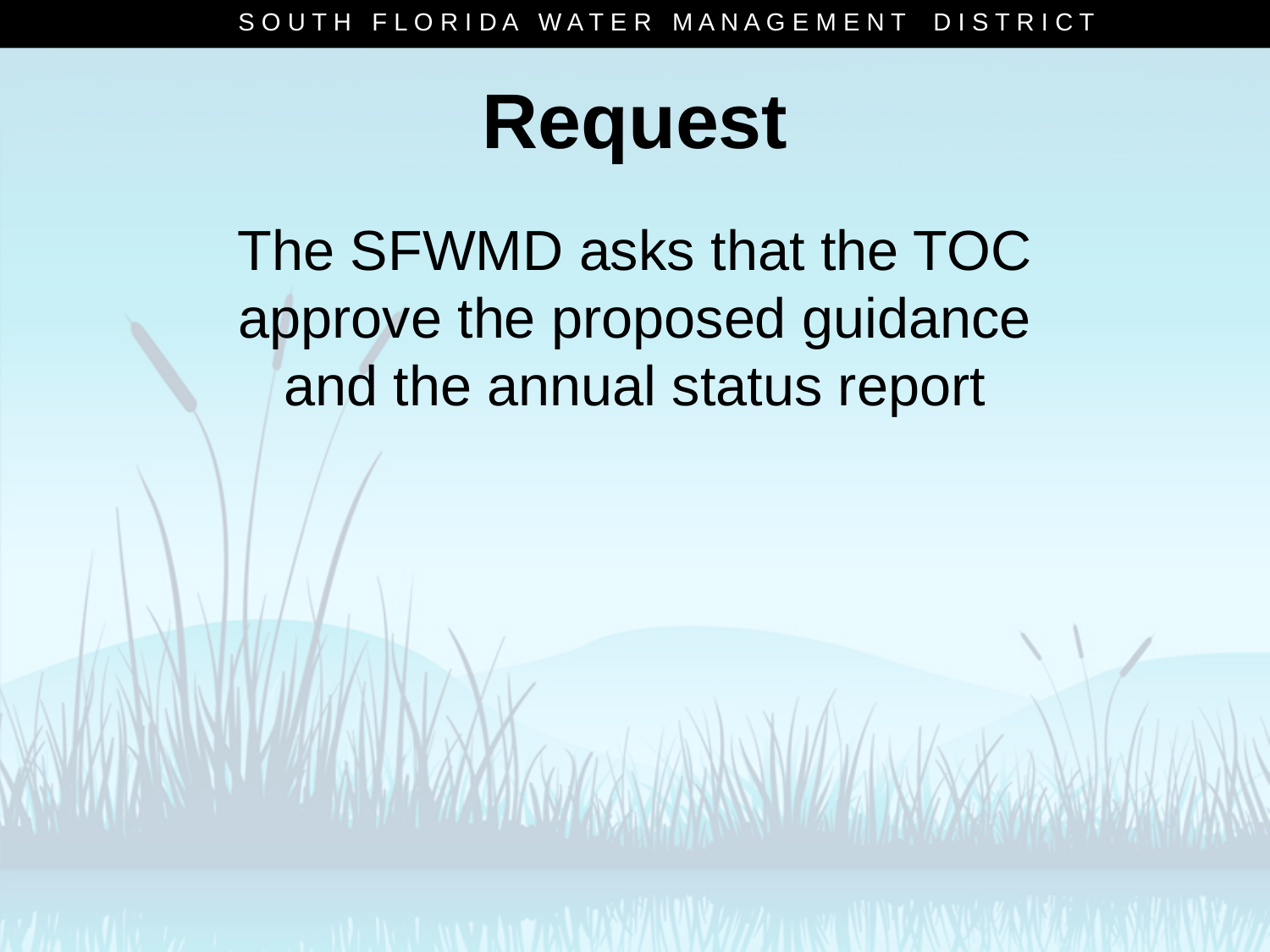

S O U T H   F L O R I D A   W A T E R   M A N A G E M E N T    D I S T R I C T
# Request
The SFWMD asks that the TOC approve the proposed guidance and the annual status report